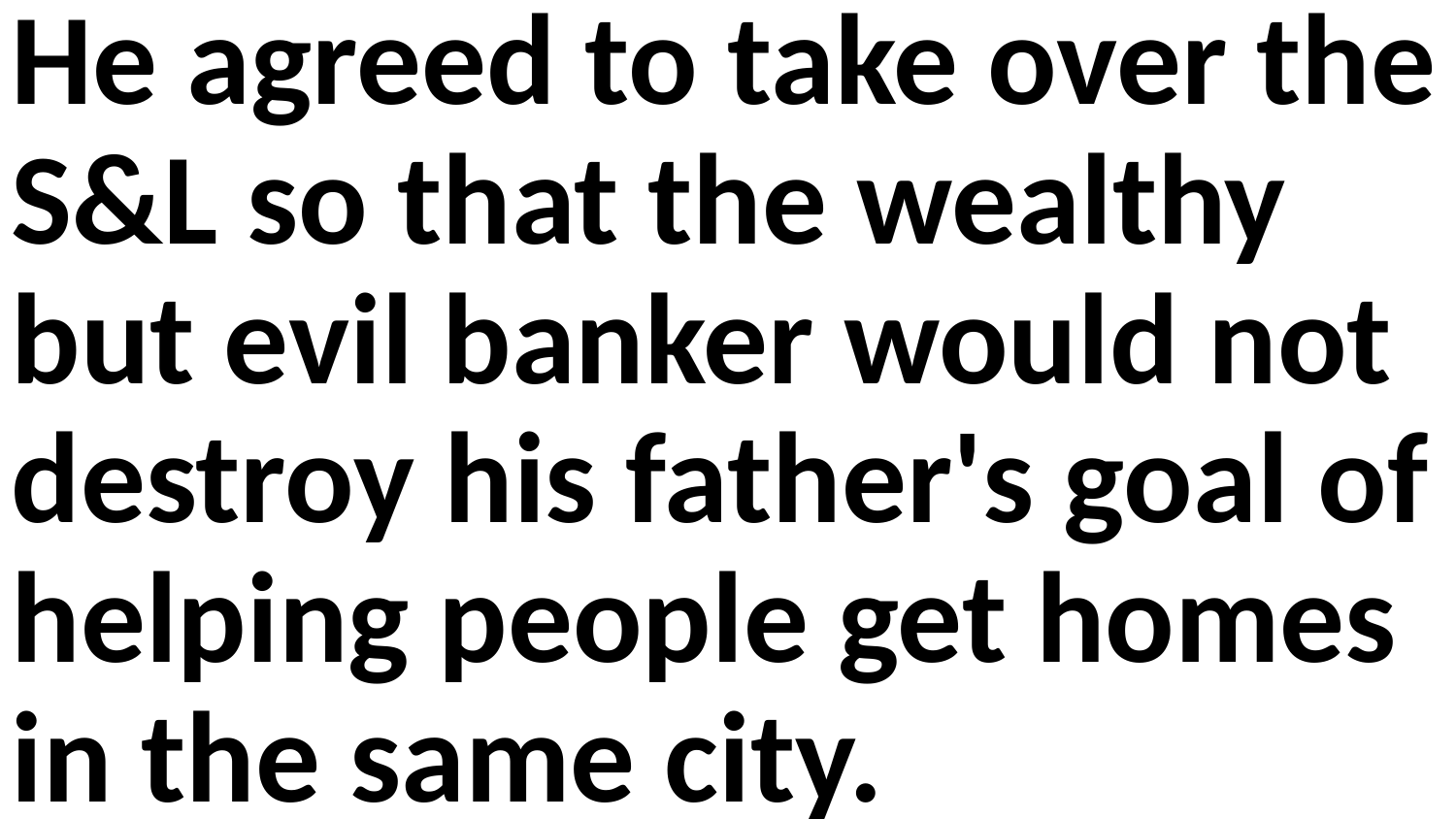

He agreed to take over the S&L so that the wealthy but evil banker would not destroy his father's goal of helping people get homes in the same city.